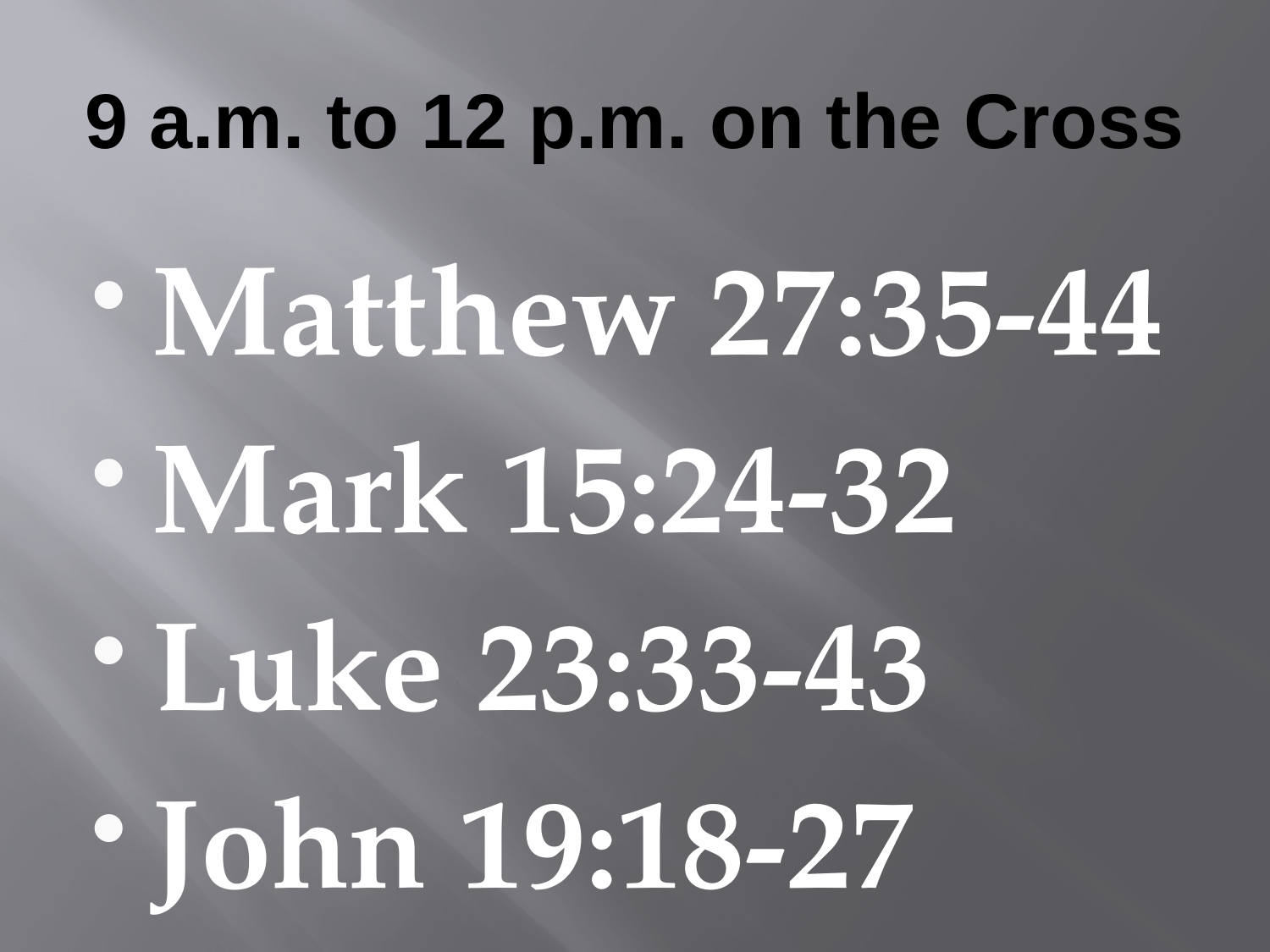

# 9 a.m. to 12 p.m. on the Cross
Matthew 27:35-44
Mark 15:24-32
Luke 23:33-43
John 19:18-27